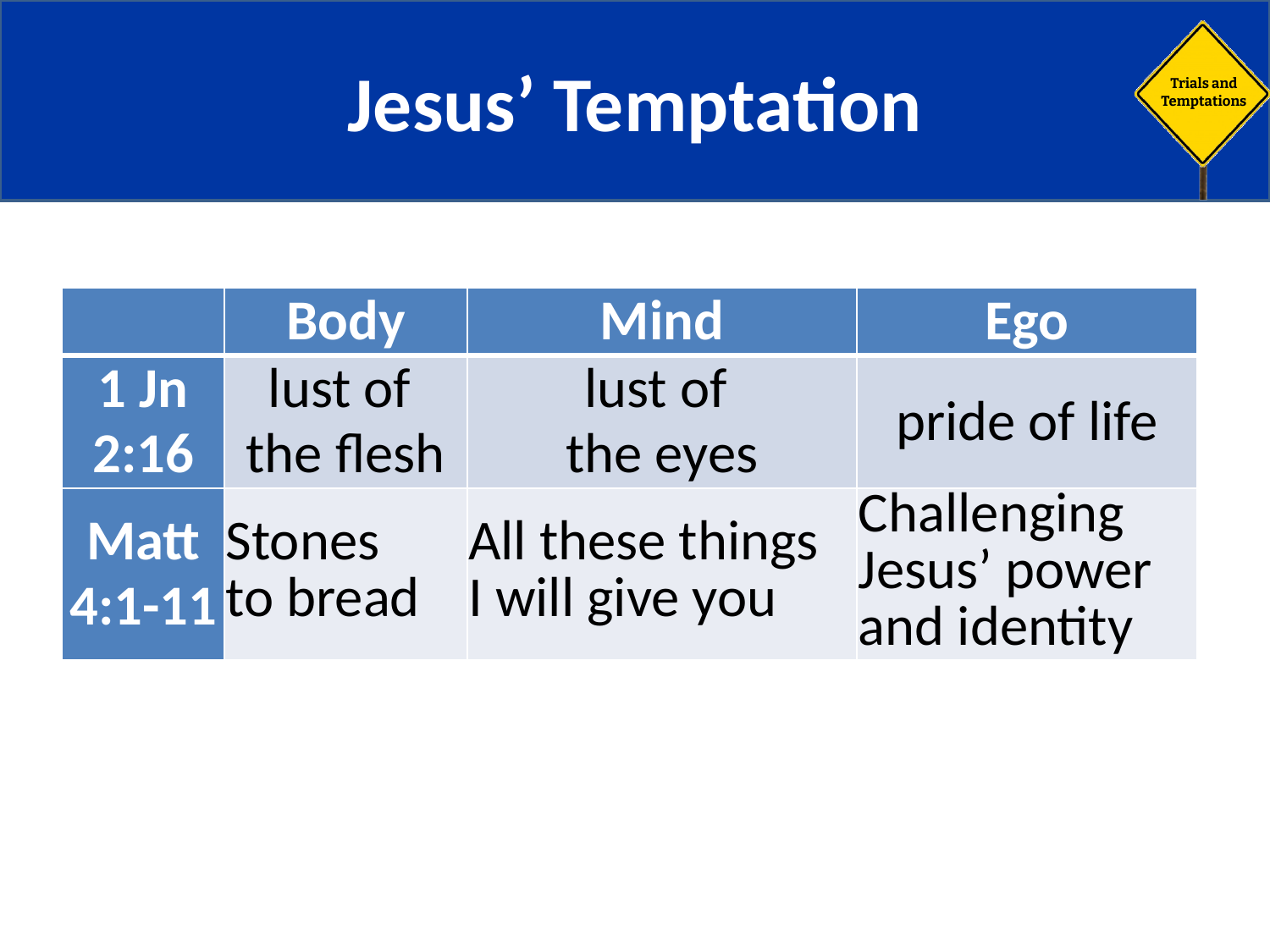

# Jesus’ Temptation
|  | Body | Mind | Ego |
| --- | --- | --- | --- |
| 1 Jn 2:16 | lust of the flesh | lust of the eyes | pride of life |
| Matt 4:1-11 | Stones to bread | All these things I will give you | Challenging Jesus’ power and identity |